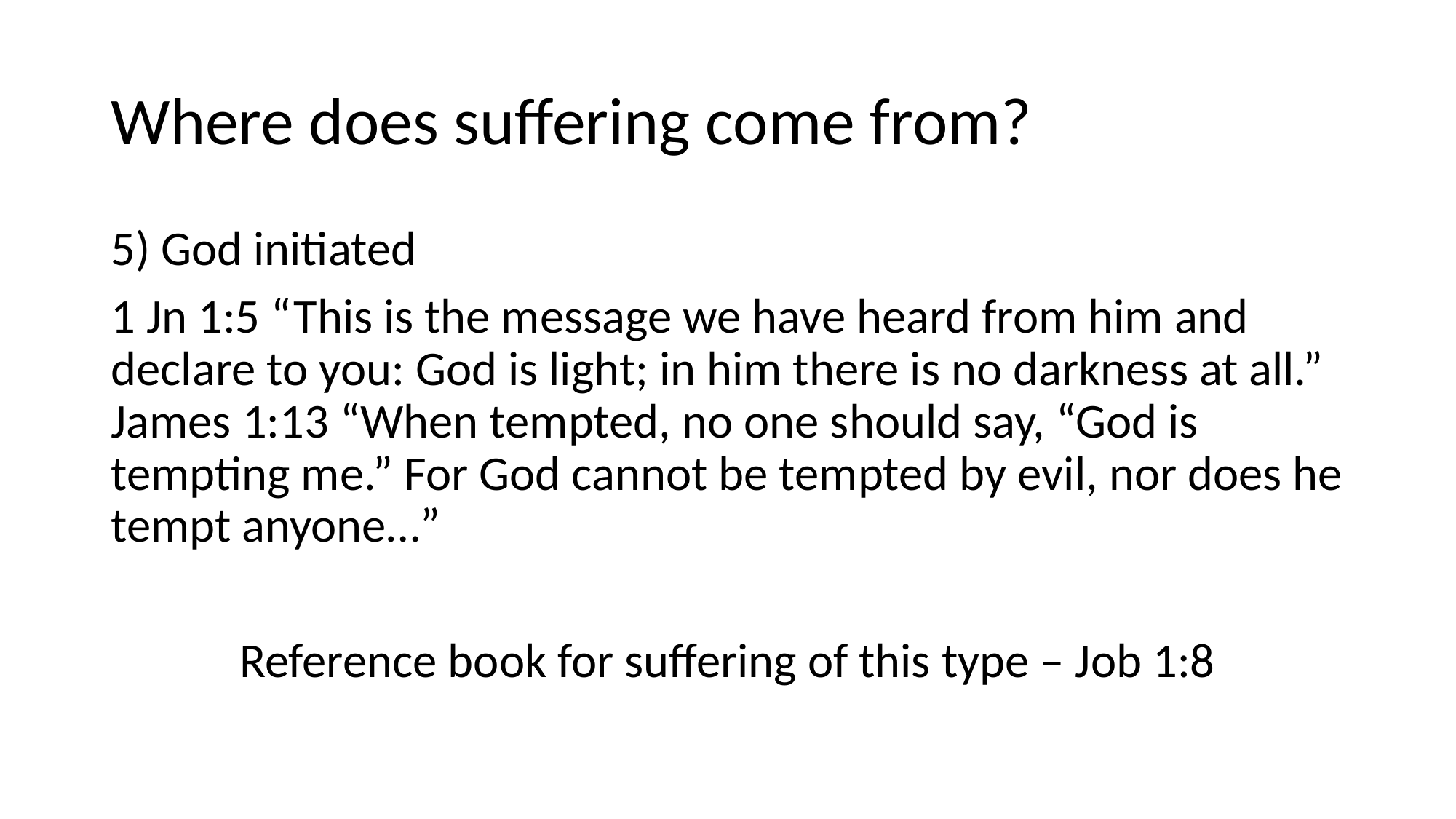

# Where does suffering come from?
5) God initiated
1 Jn 1:5 “This is the message we have heard from him and declare to you: God is light; in him there is no darkness at all.” James 1:13 “When tempted, no one should say, “God is tempting me.” For God cannot be tempted by evil, nor does he tempt anyone…”

Reference book for suffering of this type – Job 1:8